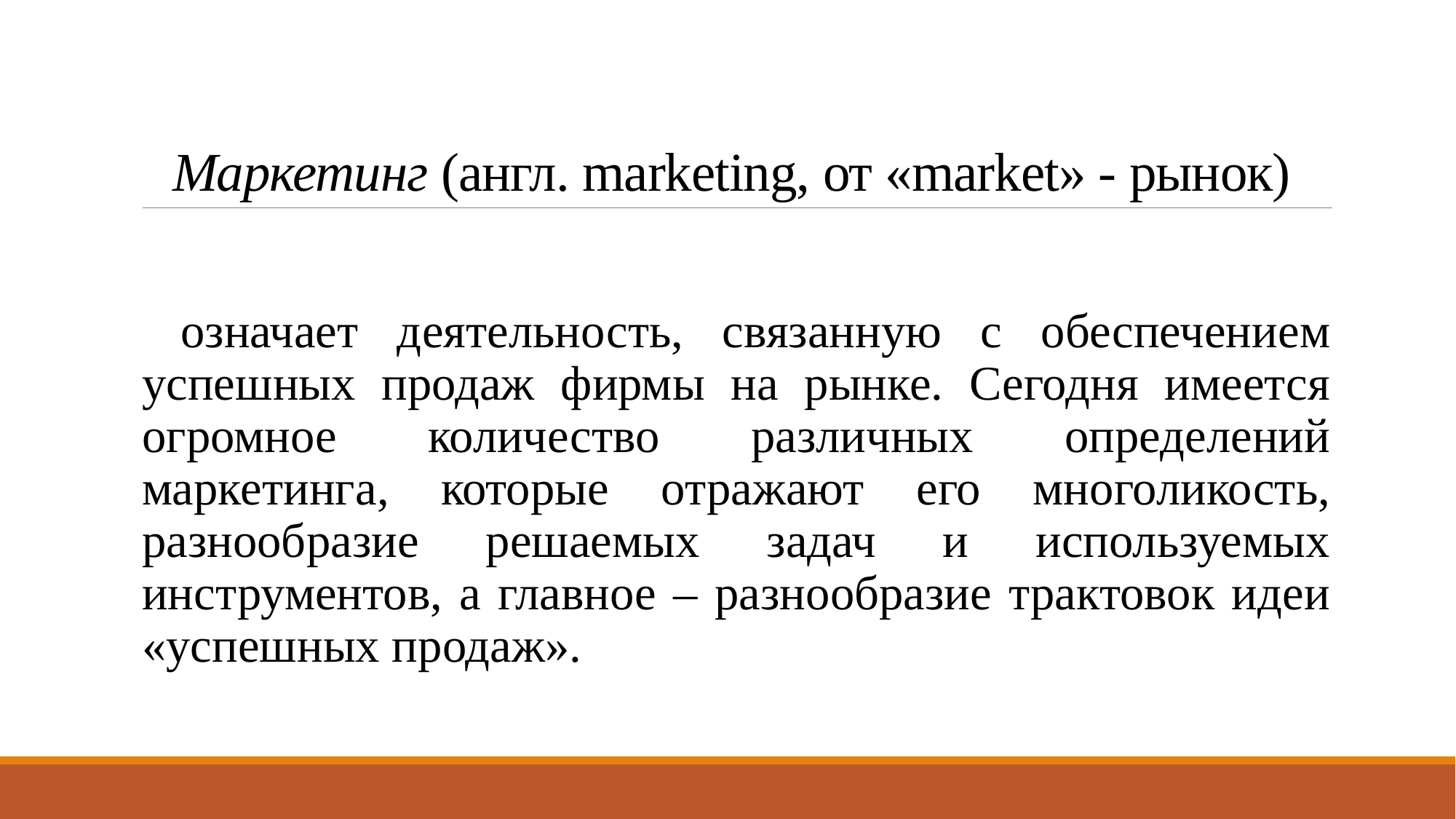

# Маркетинг (англ. marketing, от «market» - рынок)

 означает деятельность, связанную с обеспечением успешных продаж фирмы на рынке. Сегодня имеется огромное количество различных определений маркетинга, которые отражают его многоликость, разнообразие решаемых задач и используемых инструментов, а главное – разнообразие трактовок идеи «успешных продаж».